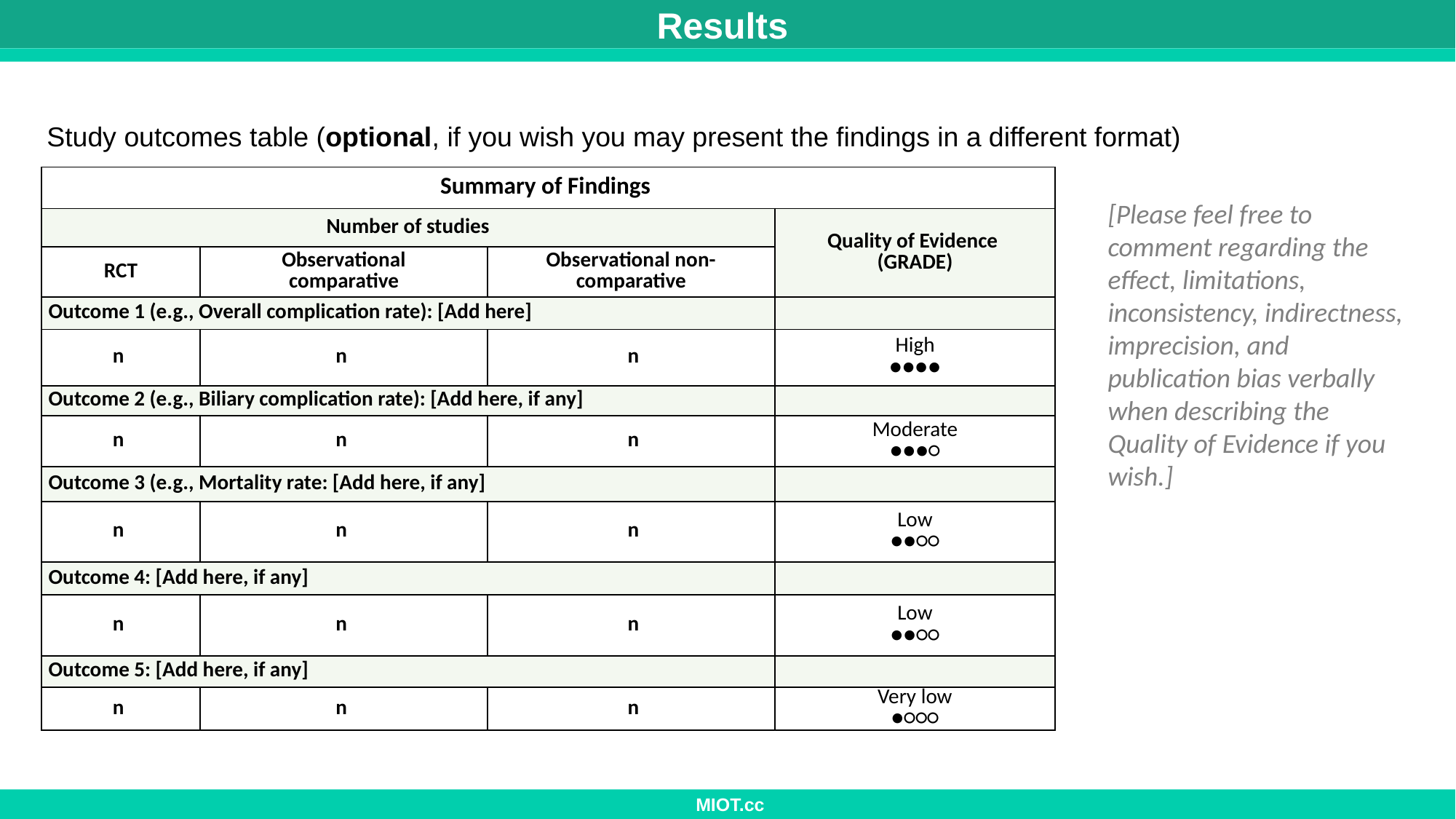

Results

Study outcomes table (optional, if you wish you may present the findings in a different format)
| Summary of Findings |  |  |  |
| --- | --- | --- | --- |
| Number of studies |  |  | Quality of Evidence (GRADE) |
| RCT | Observational comparative | Observational non-comparative |  |
| Outcome 1 (e.g., Overall complication rate): [Add here] |  |  |  |
| n | n | n | High ●●●● |
| Outcome 2 (e.g., Biliary complication rate): [Add here, if any] |  |  |  |
| n | n | n | Moderate ●●●○ |
| Outcome 3 (e.g., Mortality rate: [Add here, if any] |  |  |  |
| n | n | n | Low ●●○○ |
| Outcome 4: [Add here, if any] |  |  |  |
| n | n | n | Low ●●○○ |
| Outcome 5: [Add here, if any] |  |  |  |
| n | n | n | Very low ●○○○ |
[Please feel free to comment regarding the effect, limitations, inconsistency, indirectness, imprecision, and publication bias verbally when describing the Quality of Evidence if you wish.]

 MIOT.cc